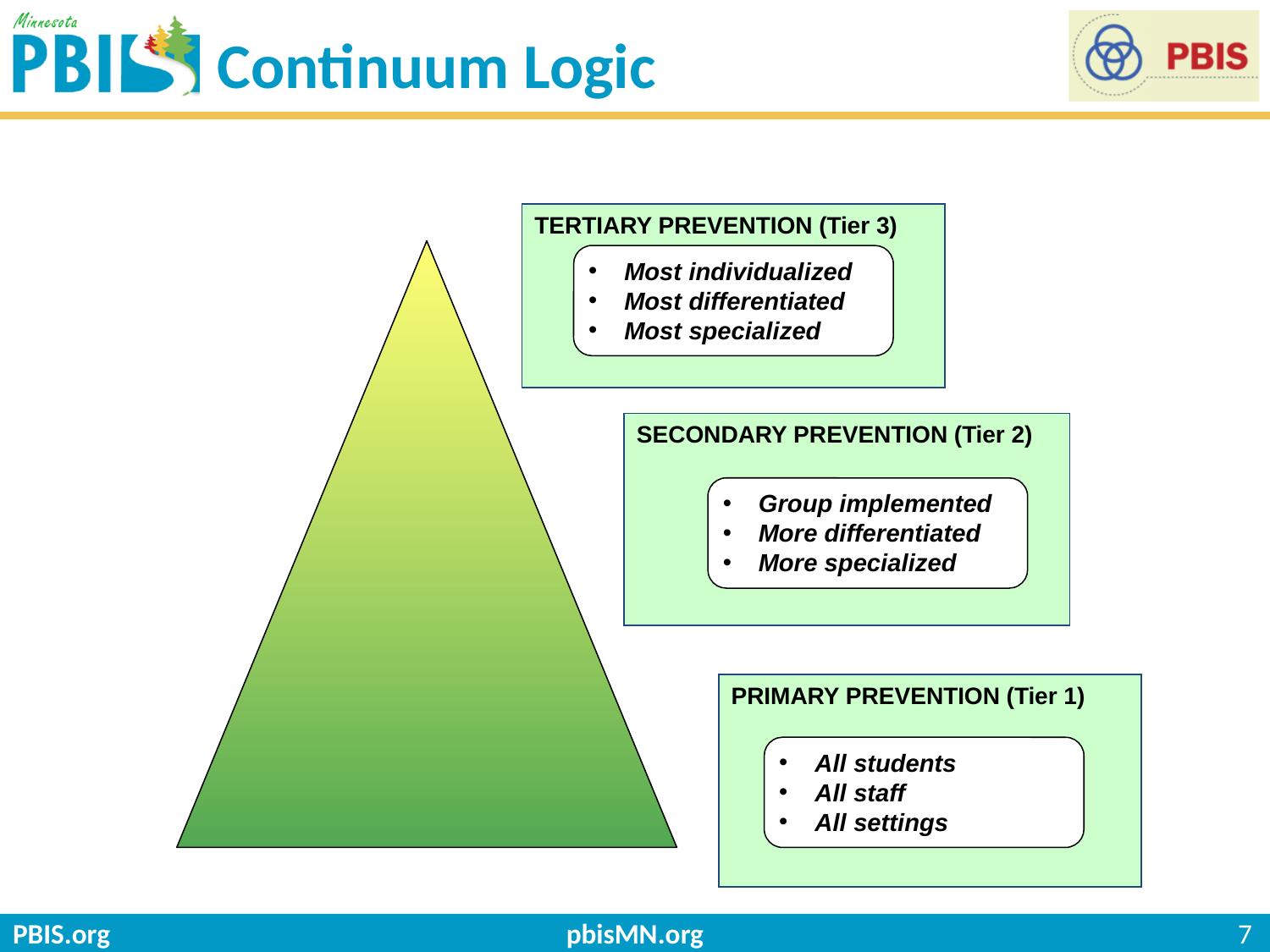

# Continuum Logic
TERTIARY PREVENTION (Tier 3)

Most individualized
Most differentiated
Most specialized
SECONDARY PREVENTION (Tier 2)

Group implemented
More differentiated
More specialized
PRIMARY PREVENTION (Tier 1)

All students
All staff
All settings
pbisMN.org
7